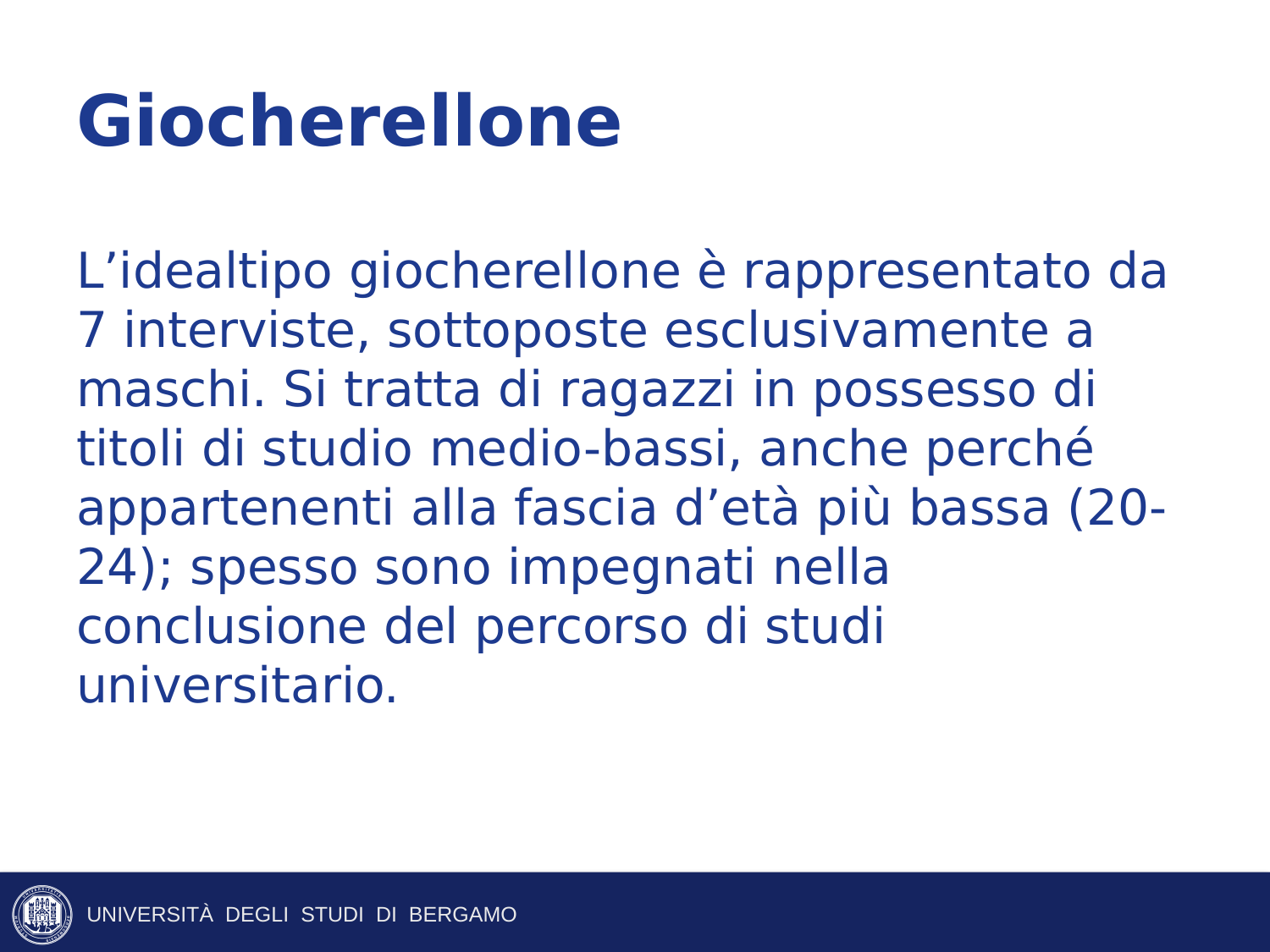

# Giocherellone
L’idealtipo giocherellone è rappresentato da 7 interviste, sottoposte esclusivamente a maschi. Si tratta di ragazzi in possesso di titoli di studio medio-bassi, anche perché appartenenti alla fascia d’età più bassa (20-24); spesso sono impegnati nella conclusione del percorso di studi universitario.